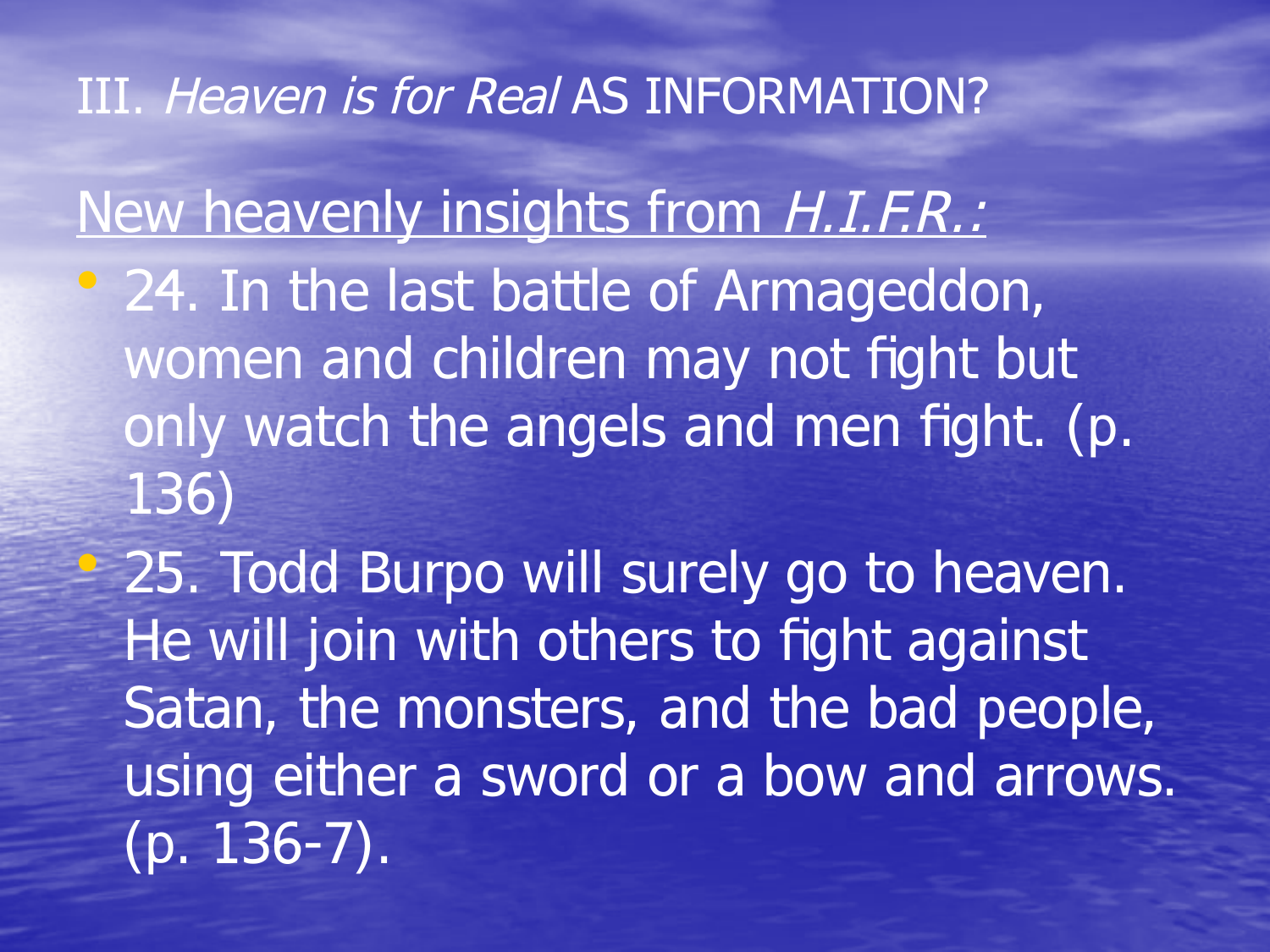

# III. Heaven is for Real AS INFORMATION?
New heavenly insights from H.I.F.R.:
24. In the last battle of Armageddon, women and children may not fight but only watch the angels and men fight. (p. 136)
25. Todd Burpo will surely go to heaven. He will join with others to fight against Satan, the monsters, and the bad people, using either a sword or a bow and arrows. (p. 136-7).